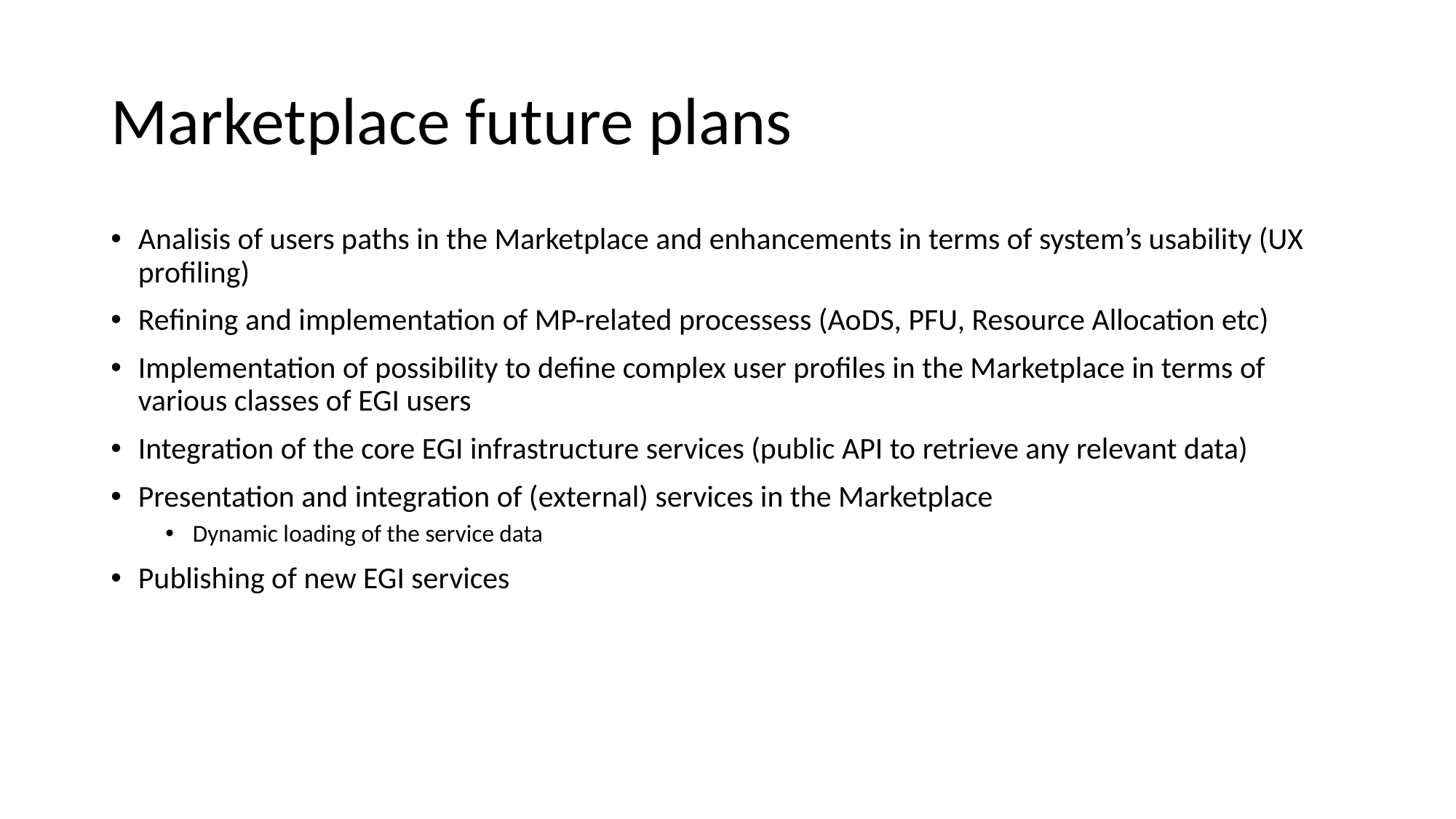

# Marketplace future plans
Analisis of users paths in the Marketplace and enhancements in terms of system’s usability (UX profiling)
Refining and implementation of MP-related processess (AoDS, PFU, Resource Allocation etc)
Implementation of possibility to define complex user profiles in the Marketplace in terms of various classes of EGI users
Integration of the core EGI infrastructure services (public API to retrieve any relevant data)
Presentation and integration of (external) services in the Marketplace
Dynamic loading of the service data
Publishing of new EGI services